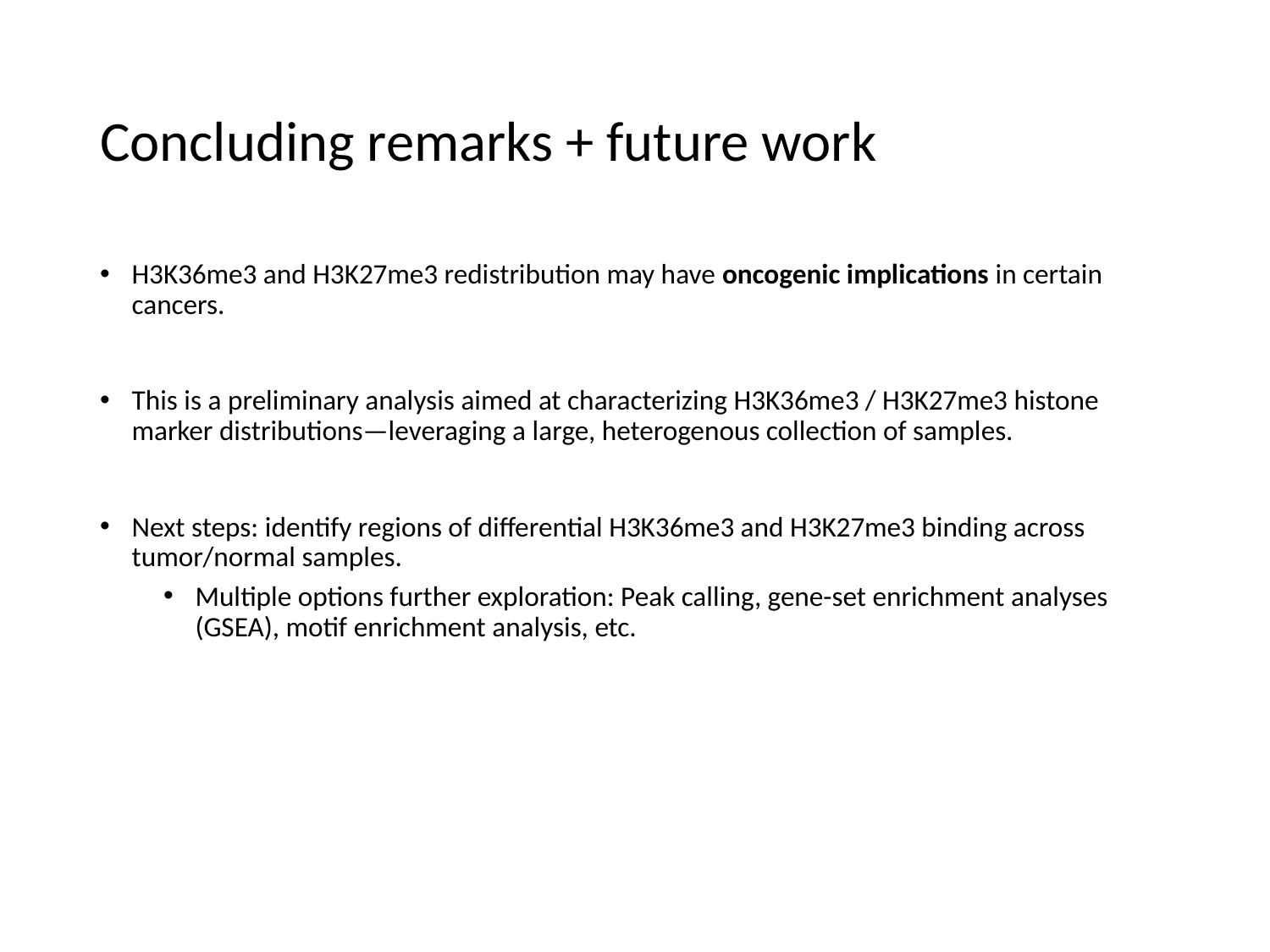

# Concluding remarks + future work
H3K36me3 and H3K27me3 redistribution may have oncogenic implications in certain cancers.

This is a preliminary analysis aimed at characterizing H3K36me3 / H3K27me3 histone marker distributions—leveraging a large, heterogenous collection of samples.

Next steps: identify regions of differential H3K36me3 and H3K27me3 binding across tumor/normal samples.
Multiple options further exploration: Peak calling, gene-set enrichment analyses (GSEA), motif enrichment analysis, etc.